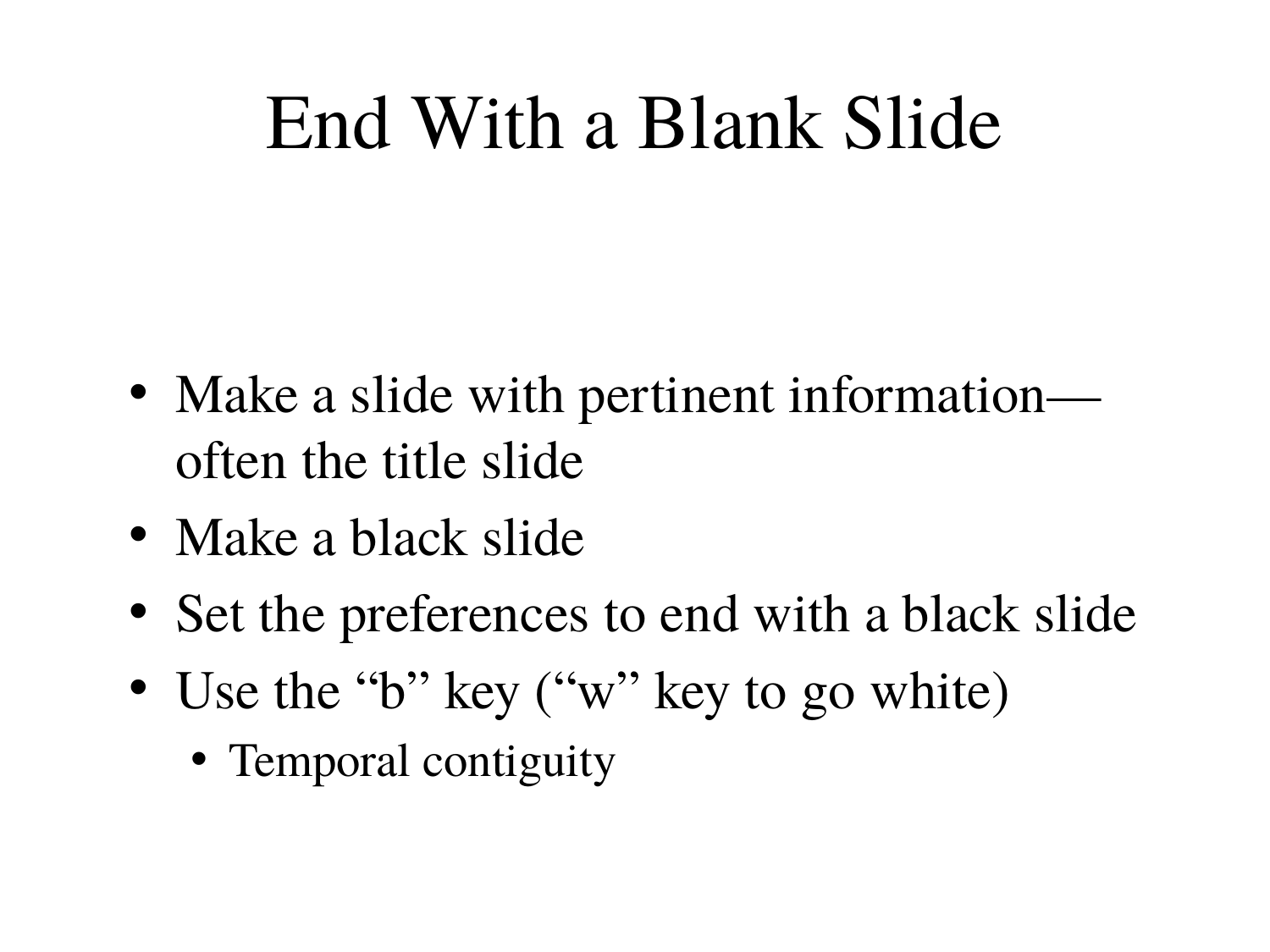

# End With a Blank Slide

Make a slide with pertinent information—often the title slide
Make a black slide
Set the preferences to end with a black slide
Use the “b” key (“w” key to go white)
Temporal contiguity